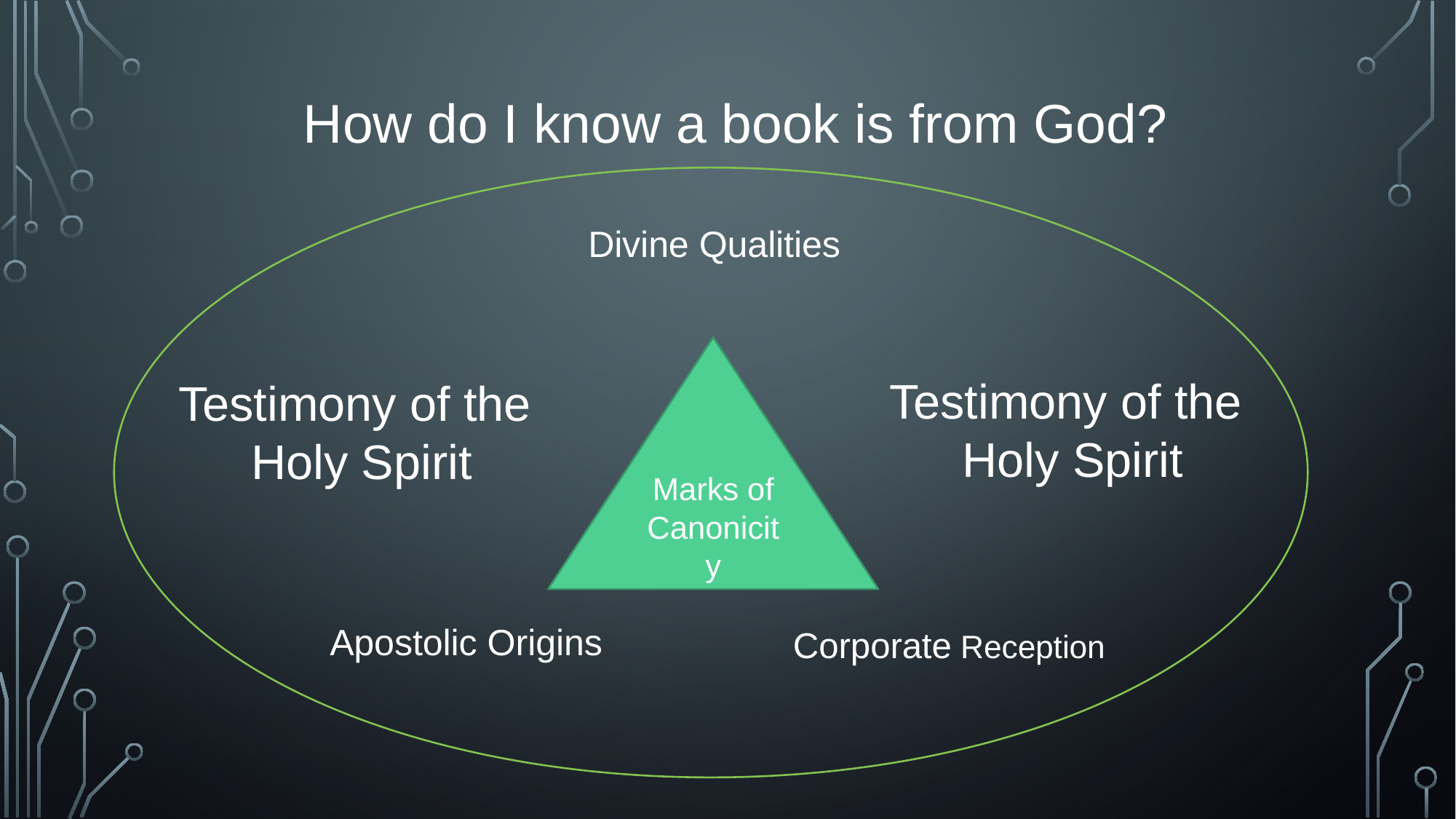

How do I know a book is from God?

Divine Qualities
Marks of Canonicity
Testimony of the
 Holy Spirit
Testimony of the
 Holy Spirit
Apostolic Origins
Corporate Reception